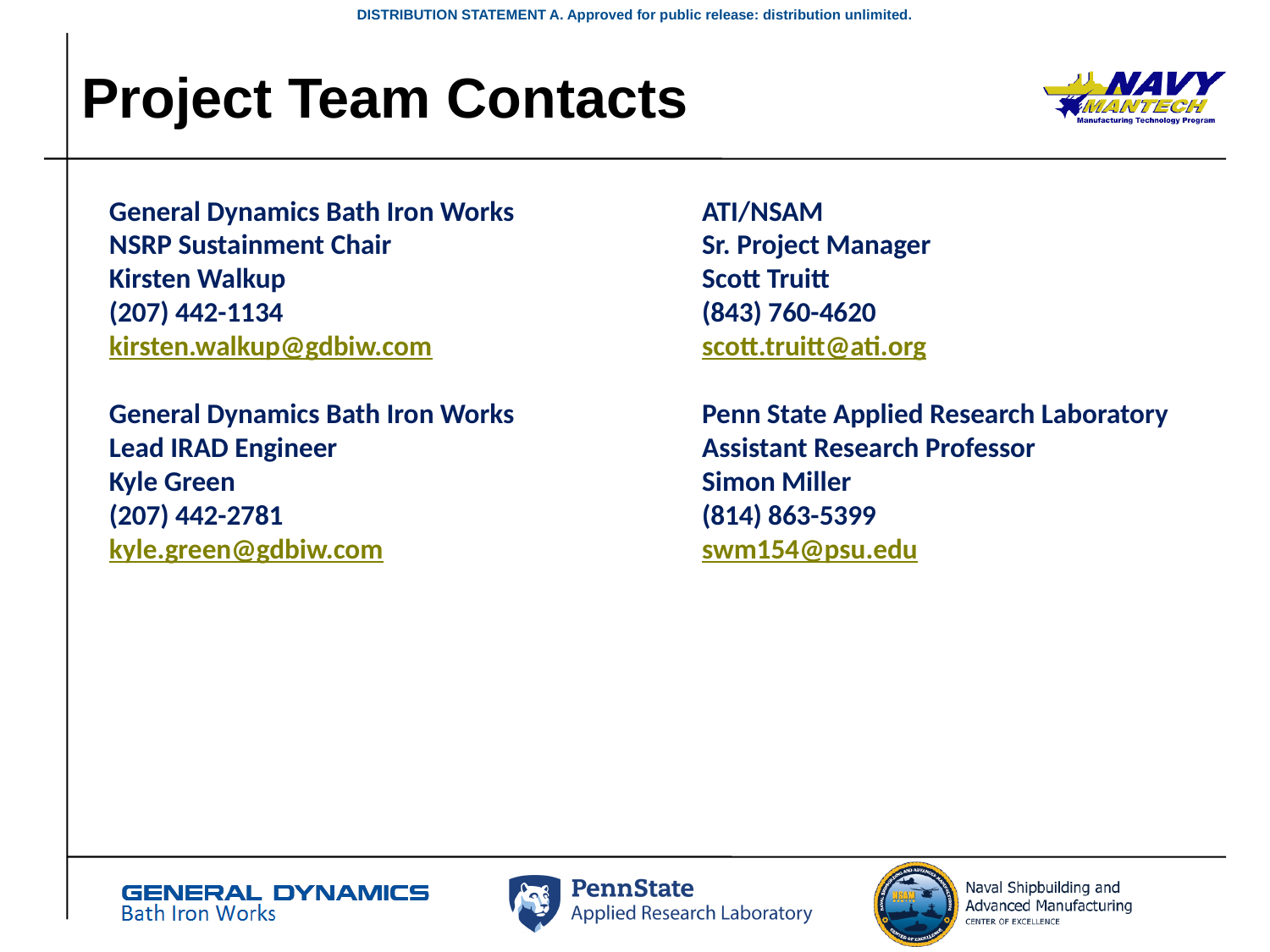

# Project Team Contacts
ATI/NSAM
Sr. Project Manager
Scott Truitt
(843) 760-4620
scott.truitt@ati.org

Penn State Applied Research Laboratory
Assistant Research Professor
Simon Miller
(814) 863-5399
swm154@psu.edu
General Dynamics Bath Iron Works
NSRP Sustainment Chair
Kirsten Walkup
(207) 442-1134
kirsten.walkup@gdbiw.com

General Dynamics Bath Iron Works
Lead IRAD Engineer
Kyle Green
(207) 442-2781
kyle.green@gdbiw.com